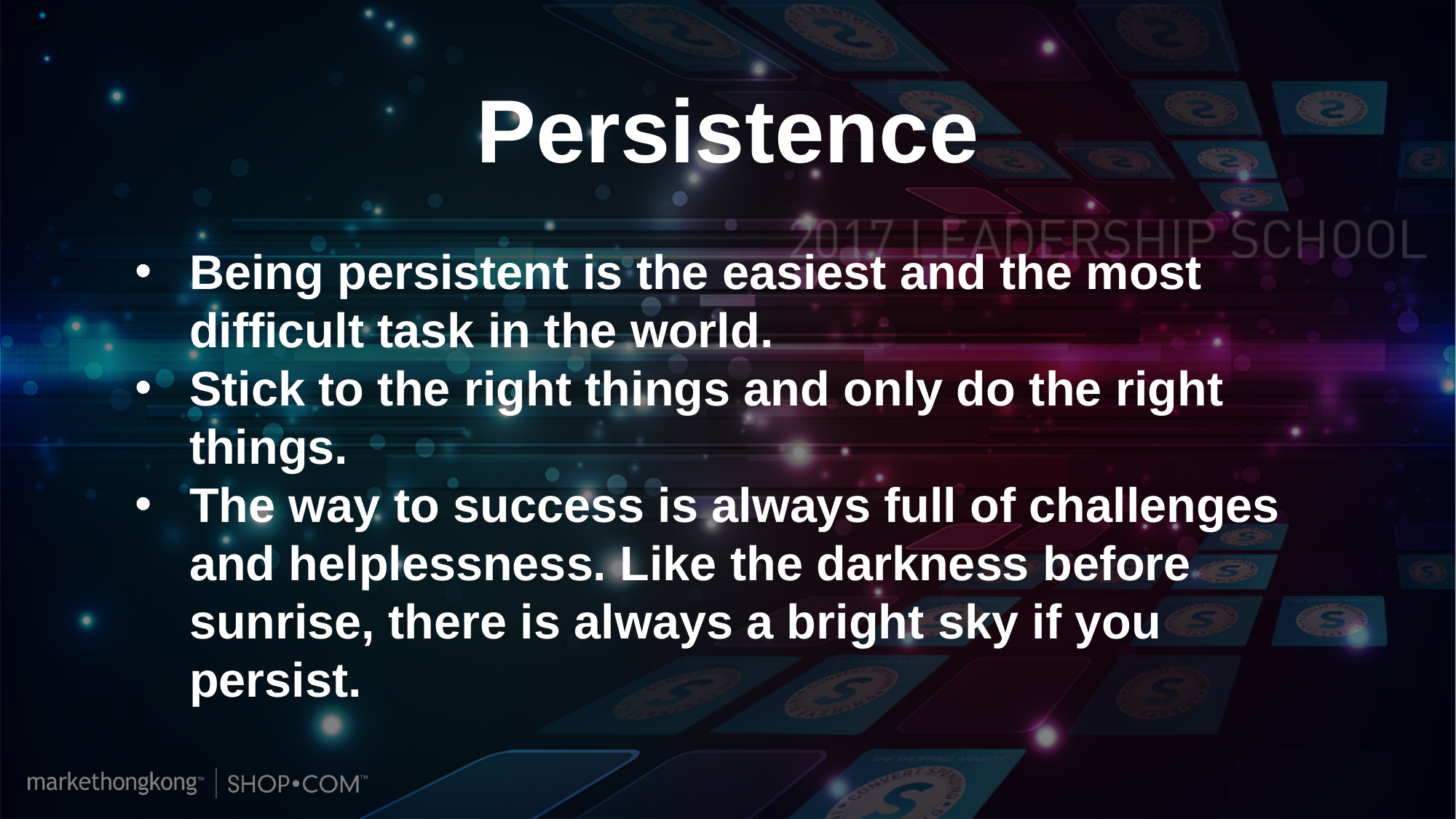

Persistence
Being persistent is the easiest and the most difficult task in the world.
Stick to the right things and only do the right things.
The way to success is always full of challenges and helplessness. Like the darkness before sunrise, there is always a bright sky if you persist.